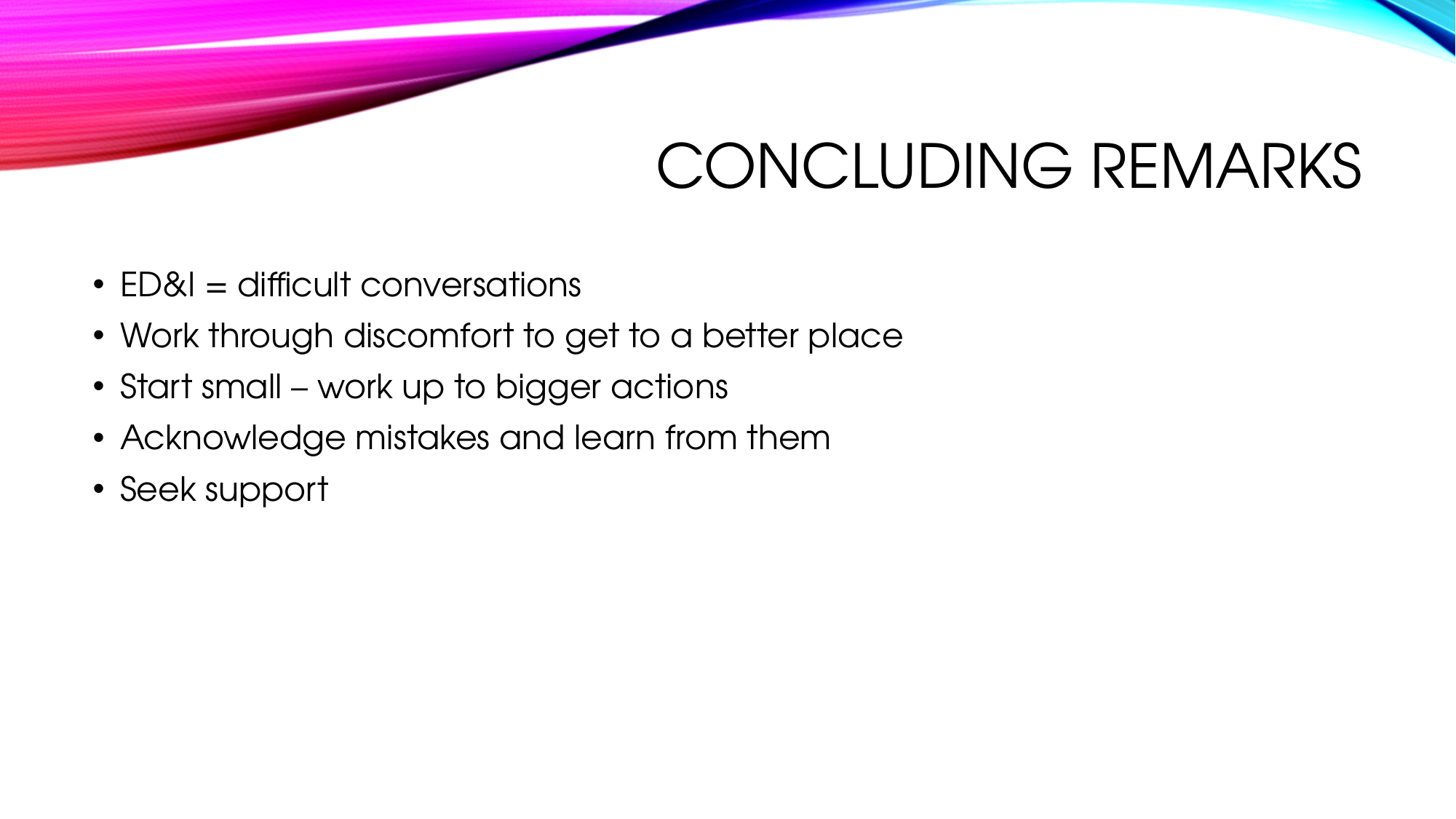

# Concluding Remarks
ED&I = difficult conversations
Work through discomfort to get to a better place
Start small – work up to bigger actions
Acknowledge mistakes and learn from them
Seek support